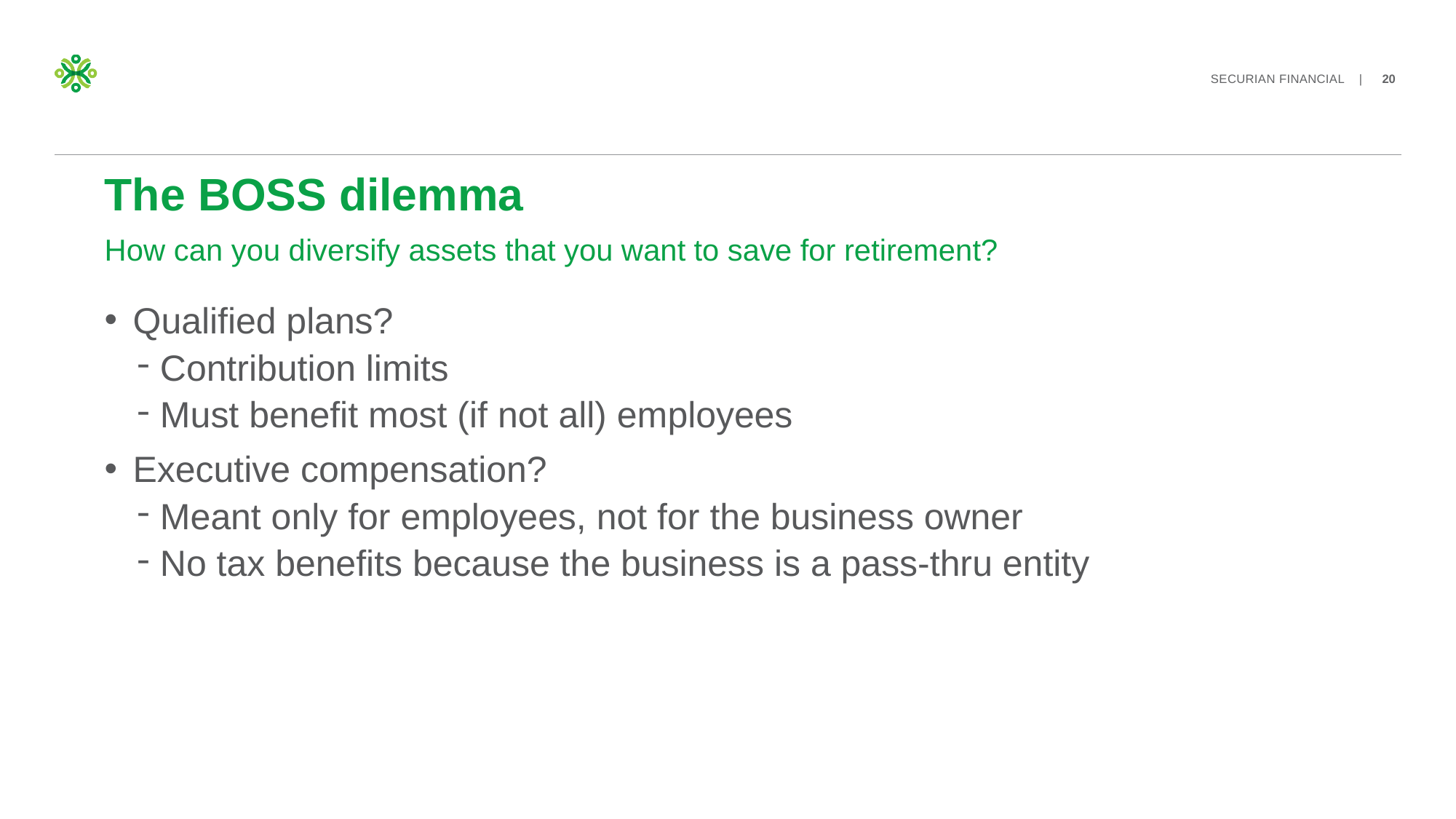

# The BOSS dilemma How can you diversify assets that you want to save for retirement?
Qualified plans?
Contribution limits
Must benefit most (if not all) employees
Executive compensation?
Meant only for employees, not for the business owner
No tax benefits because the business is a pass-thru entity